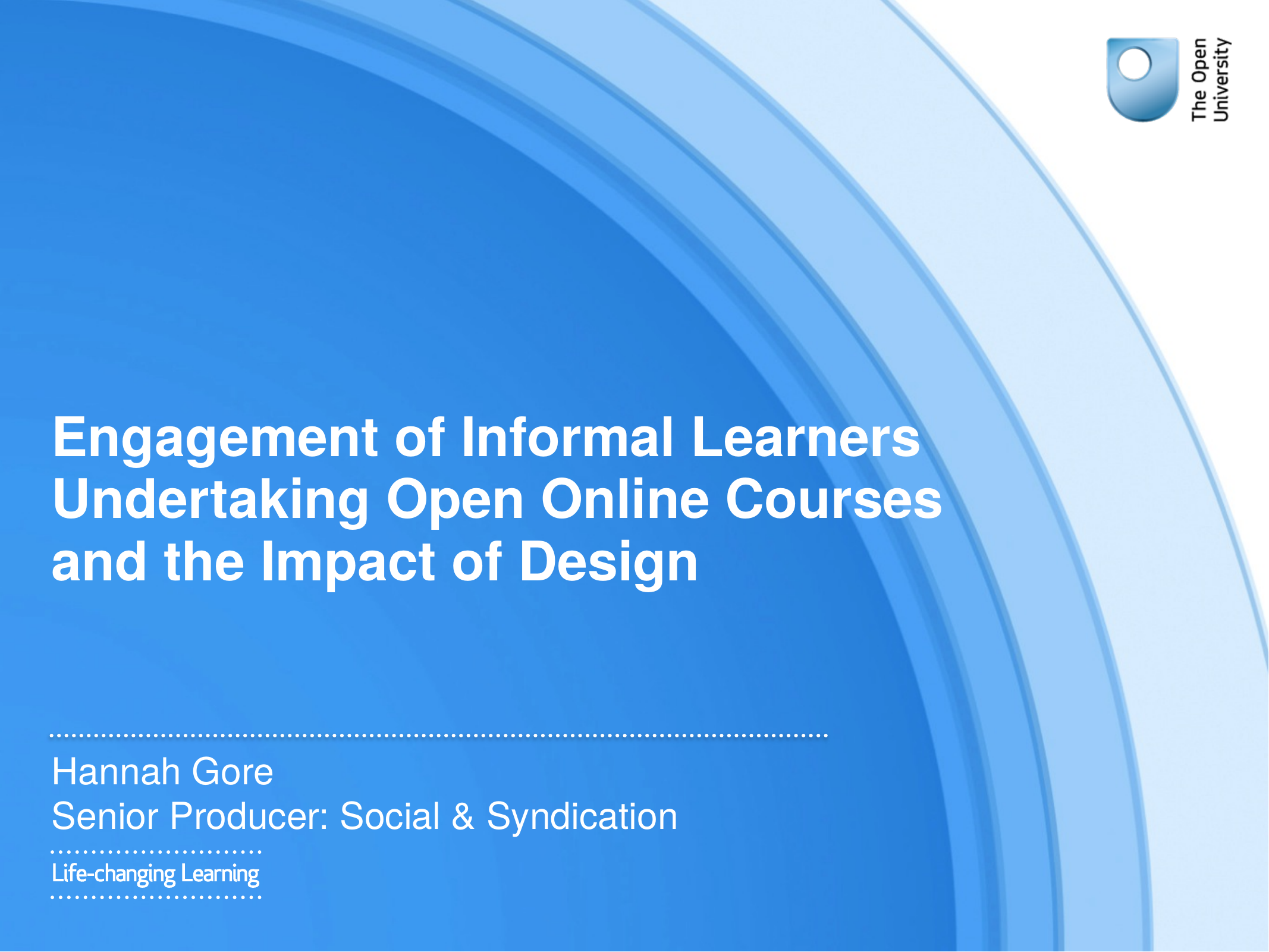

# Engagement of Informal Learners Undertaking Open Online Courses and the Impact of Design
Hannah Gore
Senior Producer: Social & Syndication